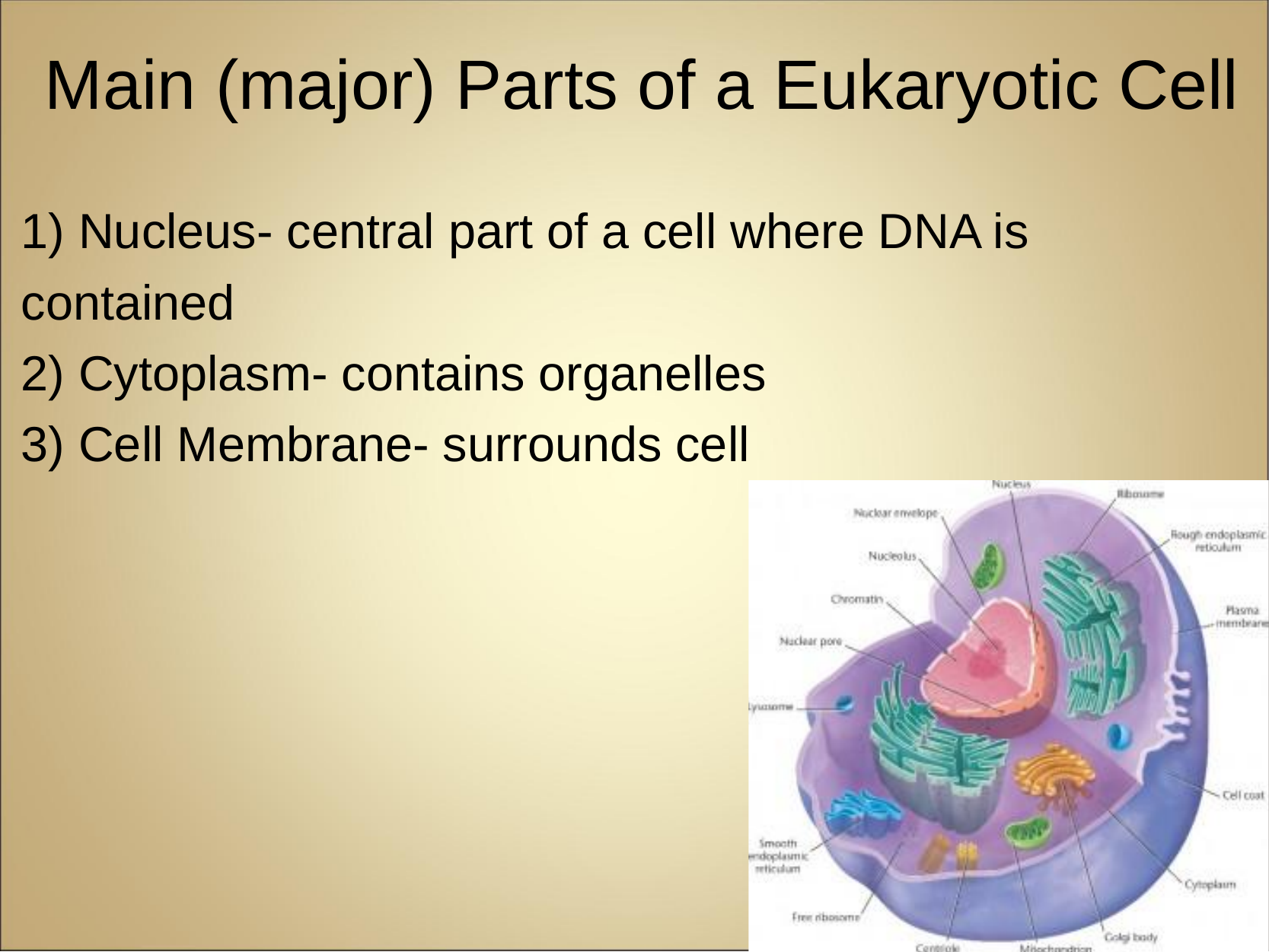

Main (major) Parts of a Eukaryotic Cell

1) Nucleus- central part of a cell where DNA is contained
2) Cytoplasm- contains organelles
3) Cell Membrane- surrounds cell